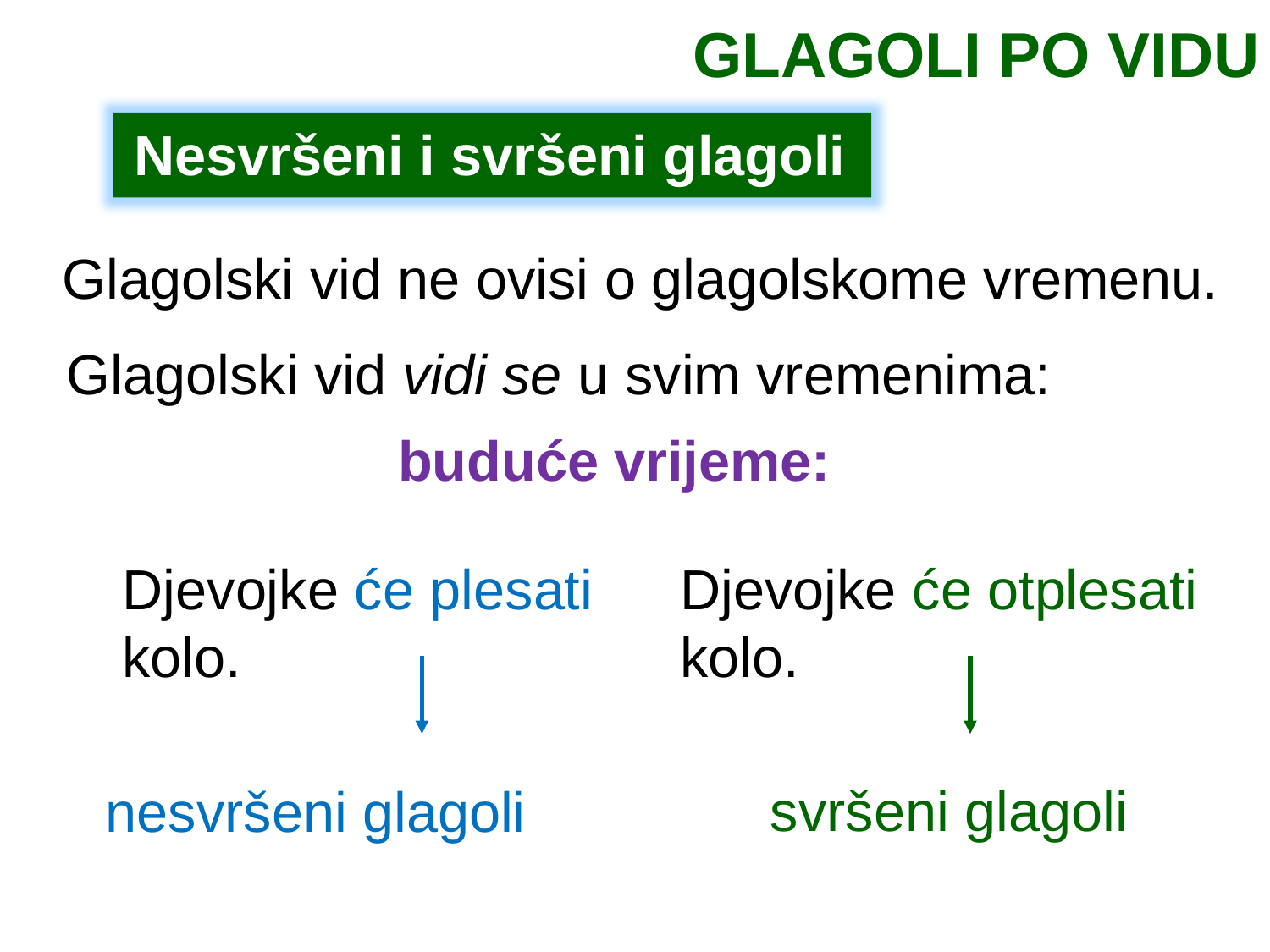

GLAGOLI PO VIDU
Nesvršeni i svršeni glagoli

Glagolski vid ne ovisi o glagolskome vremenu.
Glagolski vid vidi se u svim vremenima:
buduće vrijeme:
Djevojke će otplesati kolo.
Djevojke će plesati kolo.
svršeni glagoli
nesvršeni glagoli